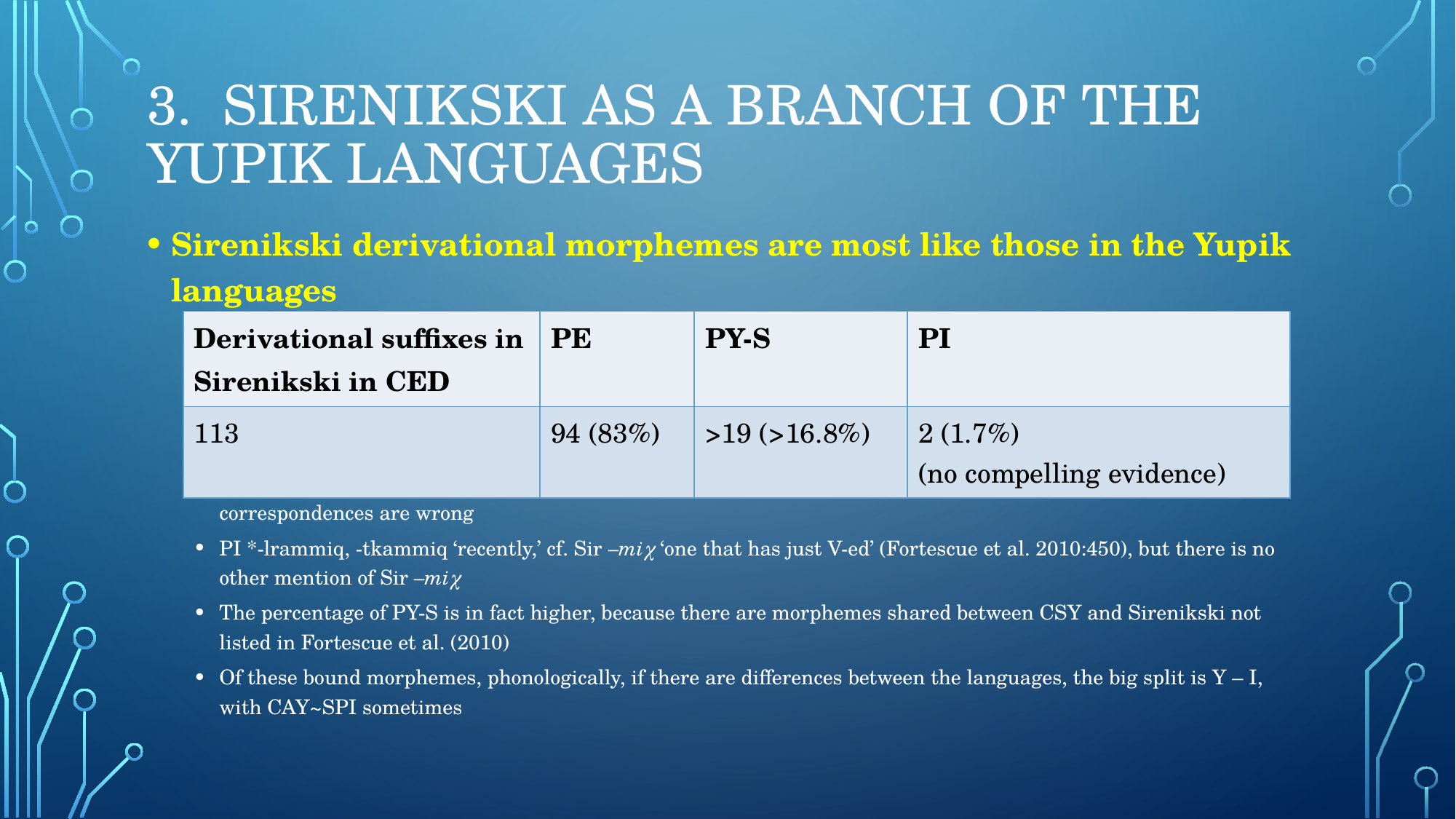

# 3.  Sirenikski as A branch of the Yupik languages
Sirenikski derivational morphemes are most like those in the Yupik languages

PI *-muaq ‘go toward,’ cf. Sir. asiməruʁ- ‘go down,’ from asi- ‘down’ (Fortescue et al. 2010:456) but the phonological correspondences are wrong
PI *-lrammiq, -tkammiq ‘recently,’ cf. Sir –miχ ‘one that has just V-ed’ (Fortescue et al. 2010:450), but there is no other mention of Sir –miχ
The percentage of PY-S is in fact higher, because there are morphemes shared between CSY and Sirenikski not listed in Fortescue et al. (2010)
Of these bound morphemes, phonologically, if there are differences between the languages, the big split is Y – I, with CAY~SPI sometimes

| Derivational suffixes in Sirenikski in CED | PE | PY-S | PI |
| --- | --- | --- | --- |
| 113 | 94 (83%) | >19 (>16.8%) | 2 (1.7%) (no compelling evidence) |